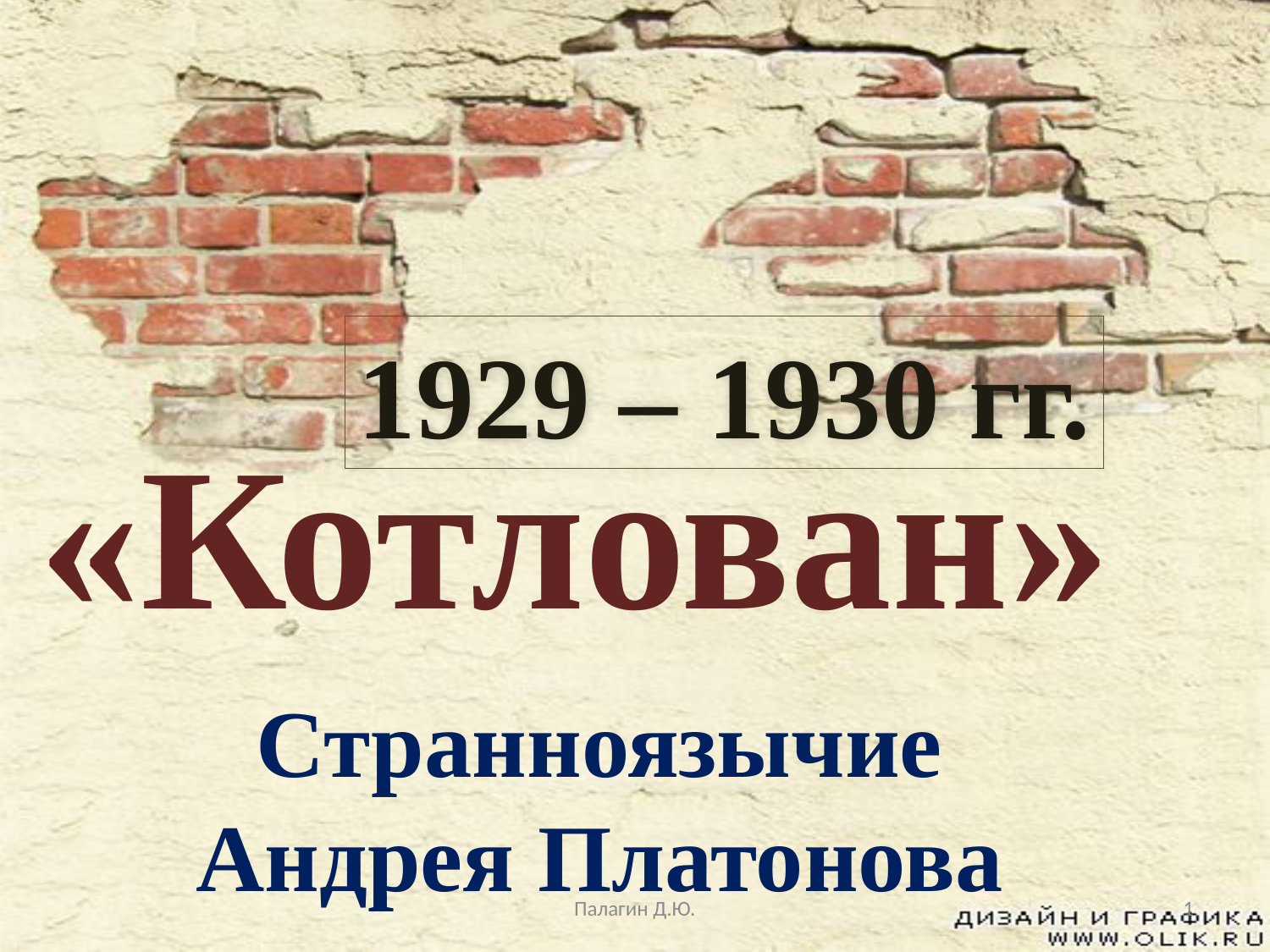

1929 – 1930 гг.
# «Котлован»
Странноязычие Андрея Платонова
Палагин Д.Ю.
1